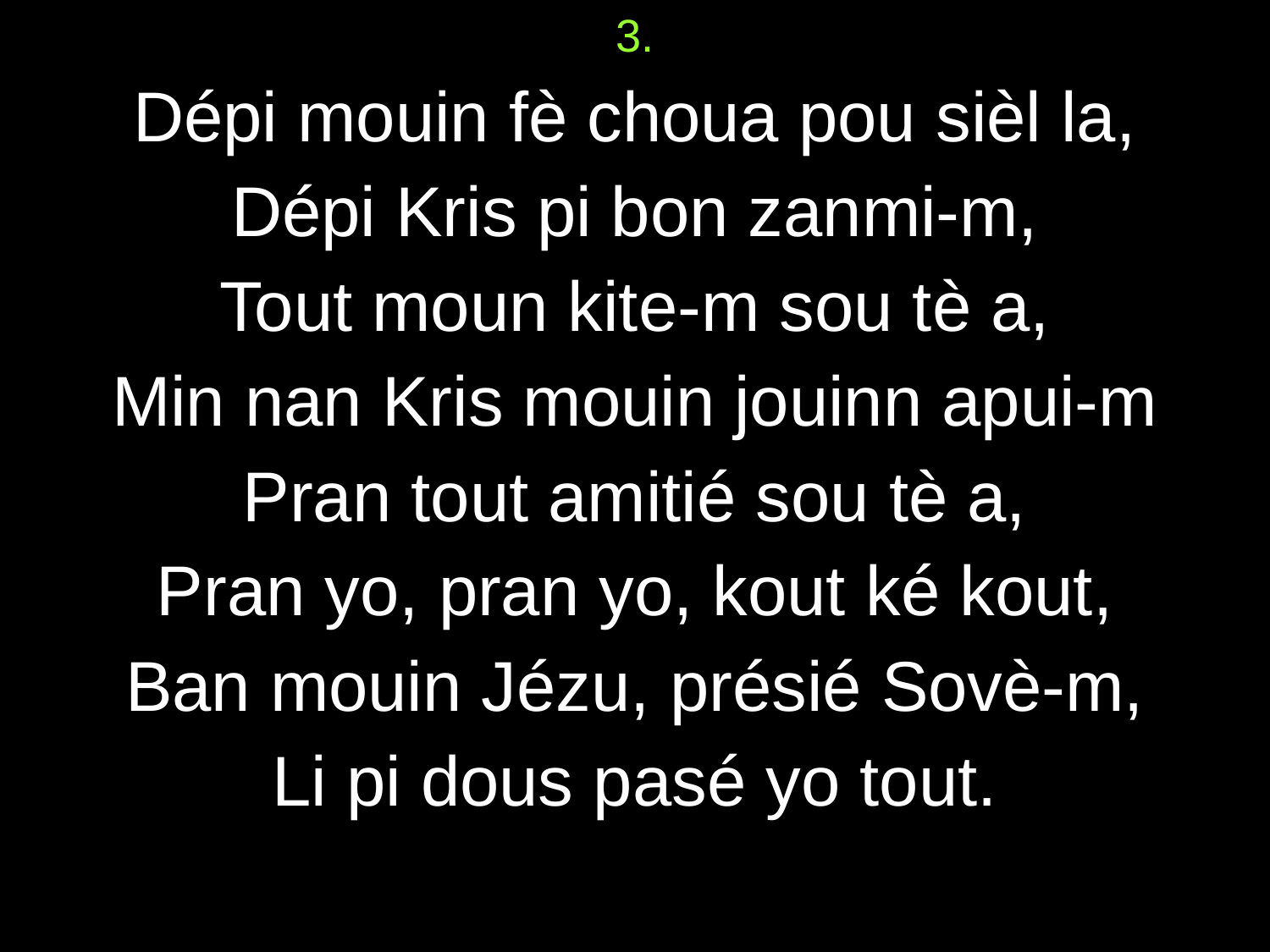

3.
Dépi mouin fè choua pou sièl la,
Dépi Kris pi bon zanmi-m,
Tout moun kite-m sou tè a,
Min nan Kris mouin jouinn apui-m
Pran tout amitié sou tè a,
Pran yo, pran yo, kout ké kout,
Ban mouin Jézu, présié Sovè-m,
Li pi dous pasé yo tout.